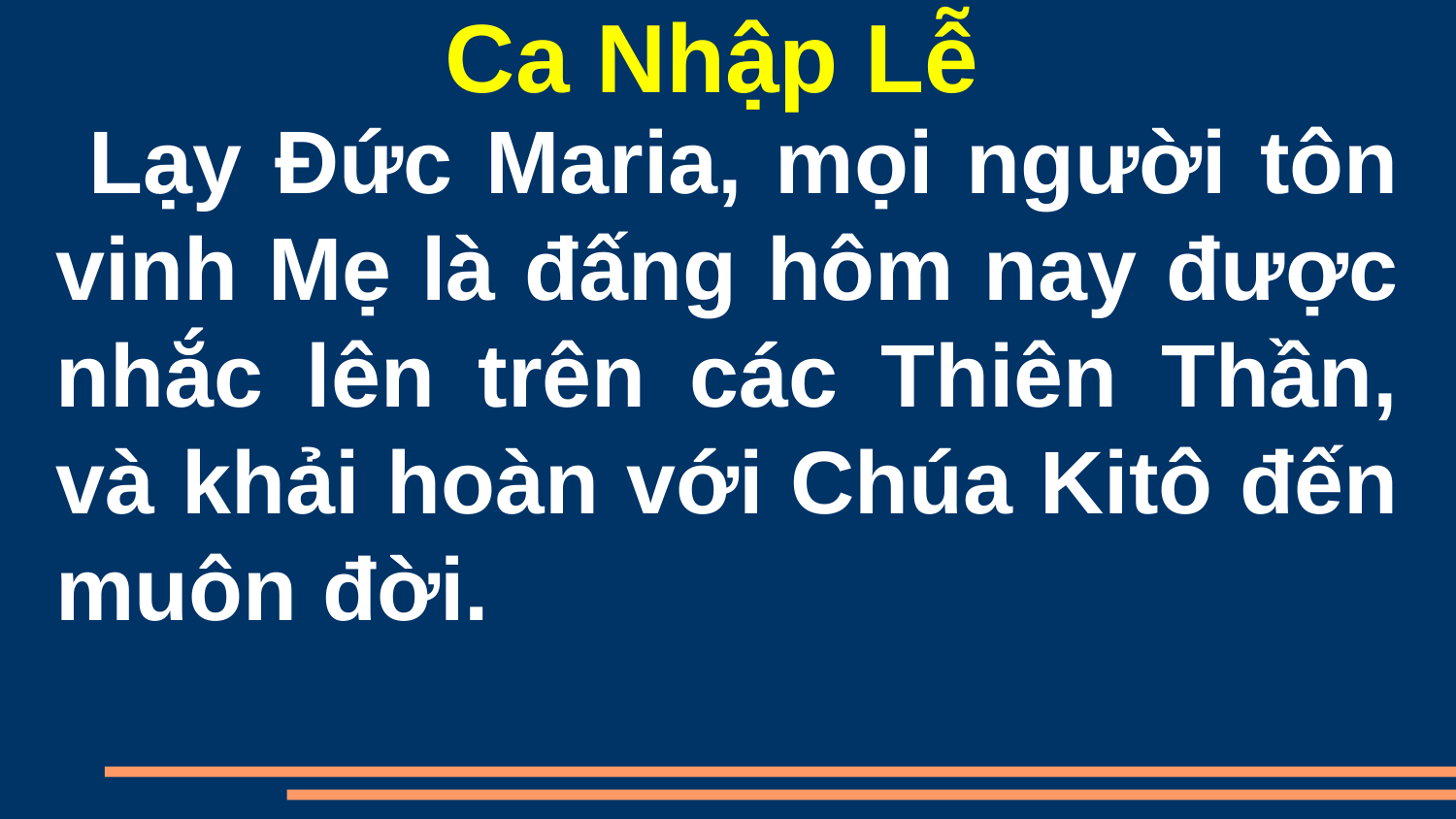

Ca Nhập Lễ
 Lạy Đức Maria, mọi người tôn vinh Mẹ là đấng hôm nay được nhắc lên trên các Thiên Thần, và khải hoàn với Chúa Kitô đến muôn đời.